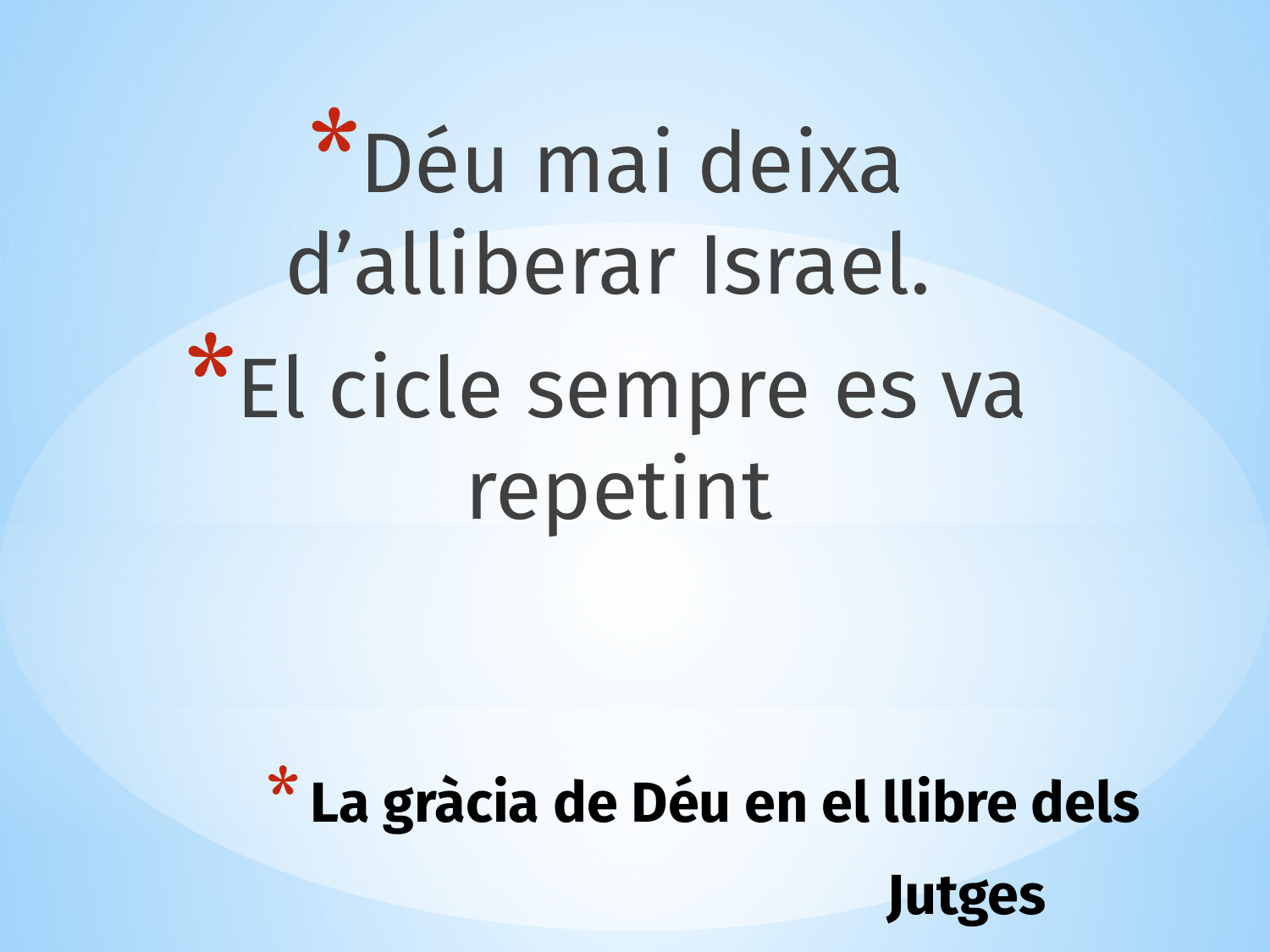

Déu mai deixa d’alliberar Israel.
El cicle sempre es va repetint
# La gràcia de Déu en el llibre dels Jutges